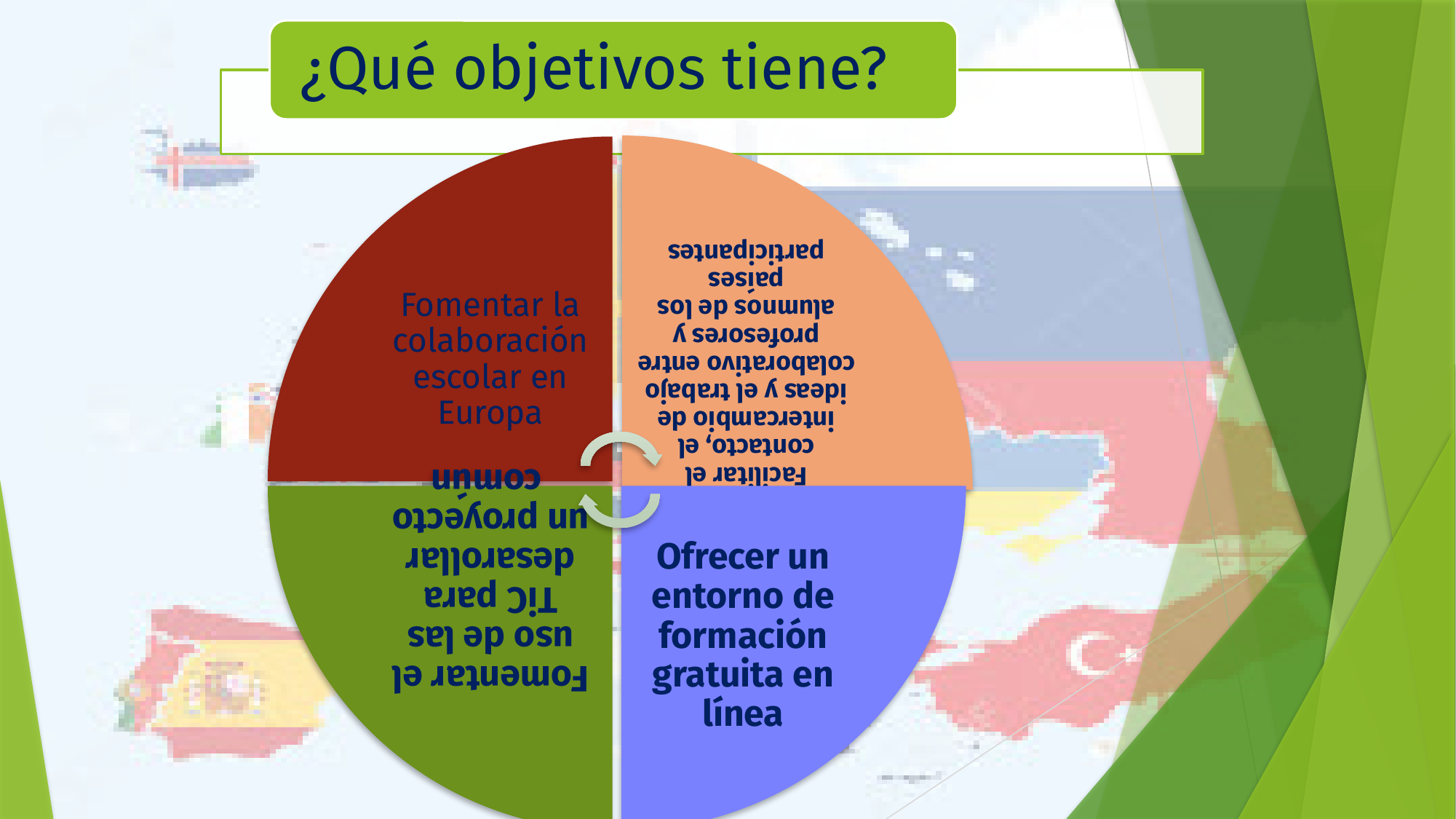

¿Qué objetivos tiene?
Fomentar la colaboración escolar en Europa
Facilitar el contacto, el intercambio de ideas y el trabajo colaborativo entre profesores y alumnos de los países participantes

Ofrecer un entorno de formación gratuita en línea

Fomentar el uso de las TiC para desarollar un proyecto  común